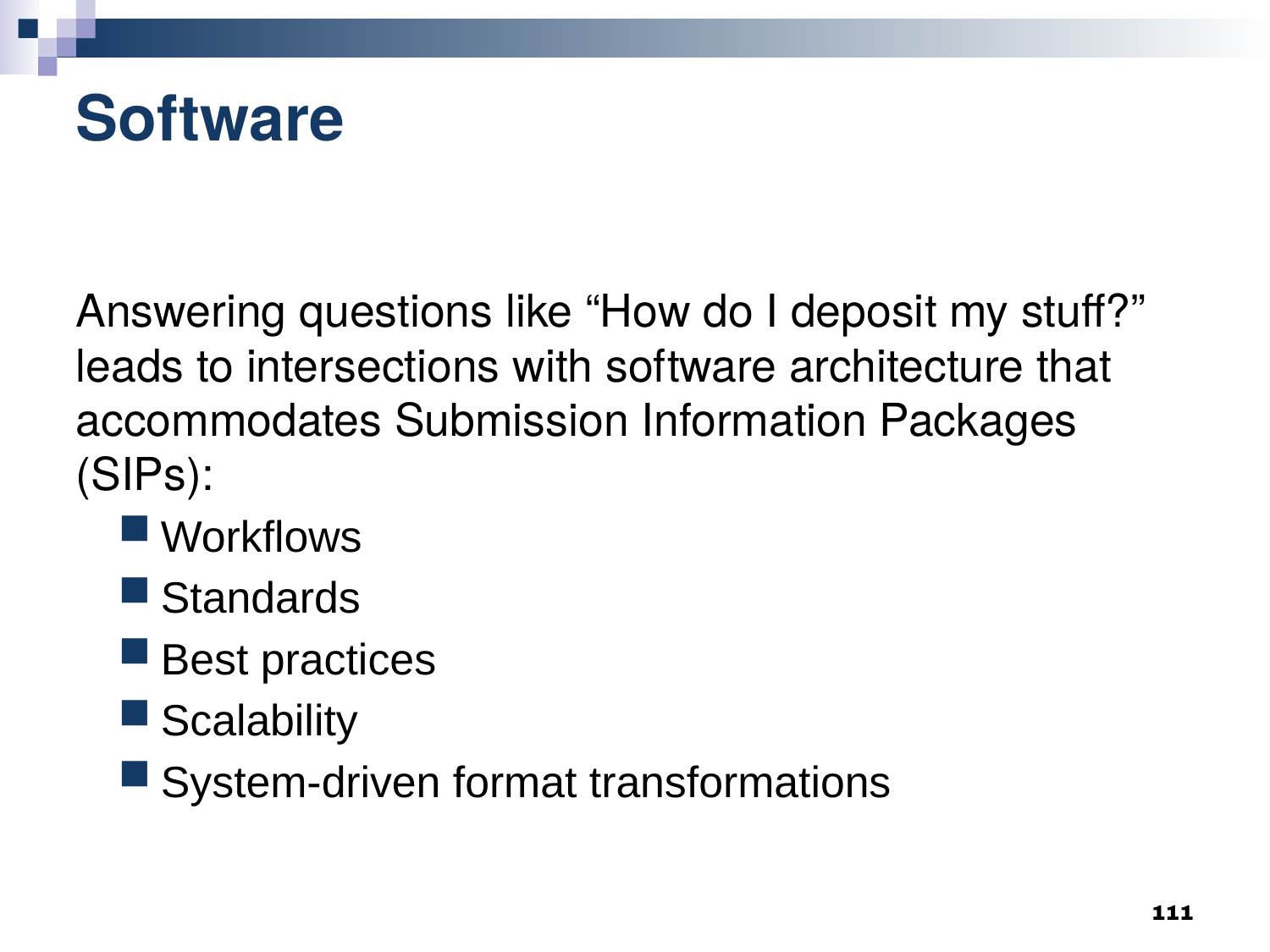

# Software

Answering questions like “How do I deposit my stuff?” leads to intersections with software architecture that accommodates Submission Information Packages (SIPs):
Workflows
Standards
Best practices
Scalability
System-driven format transformations
111